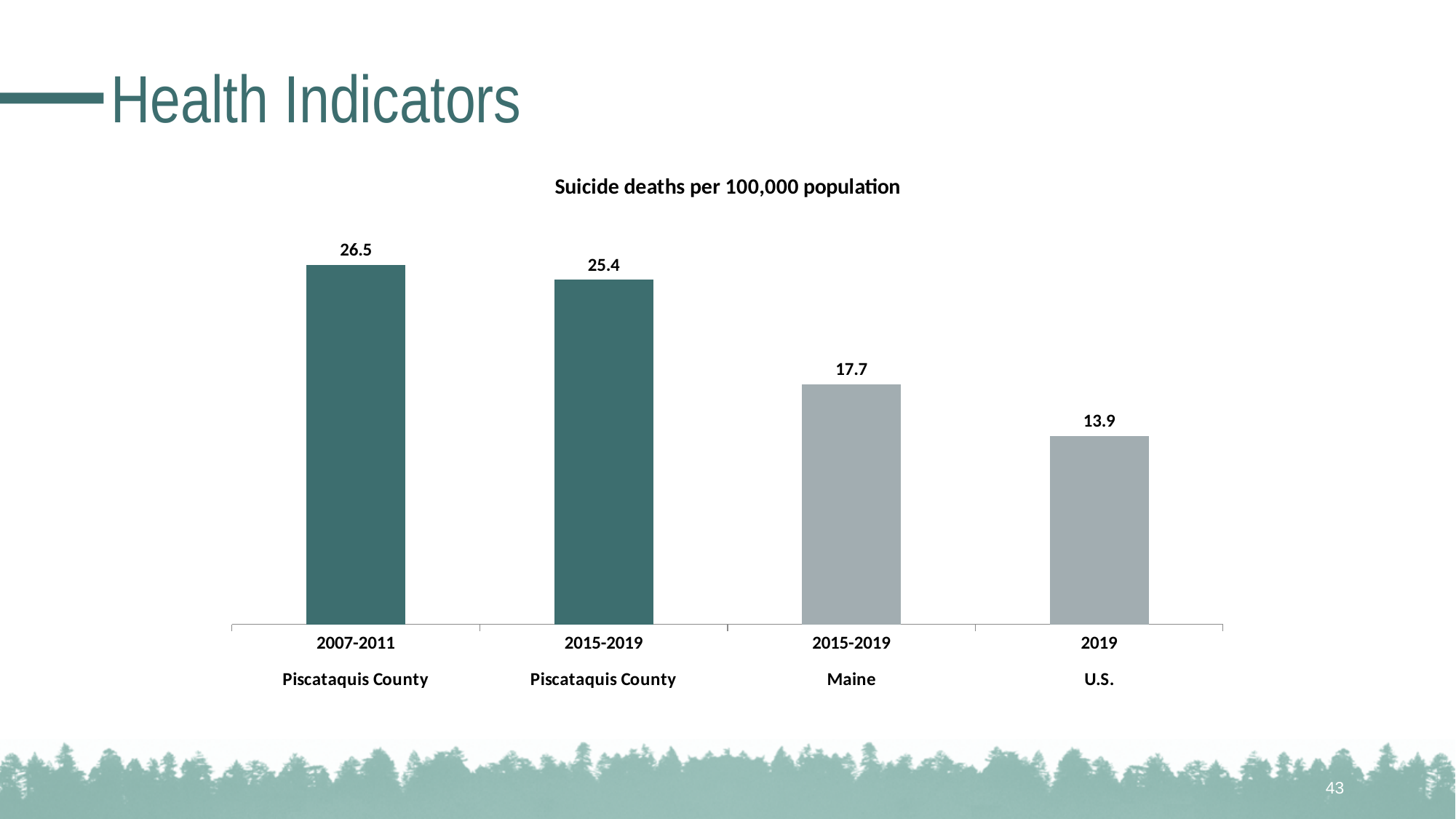

# Health Indicators

### Chart: Suicide deaths per 100,000 population

| Category | N/A |
|---|---|
| 2007-2011

Piscataquis County | 26.5 |
| 2015-2019

Piscataquis County | 25.4 |
| 2015-2019

Maine | 17.7 |
| 2019

U.S. | 13.9 |43